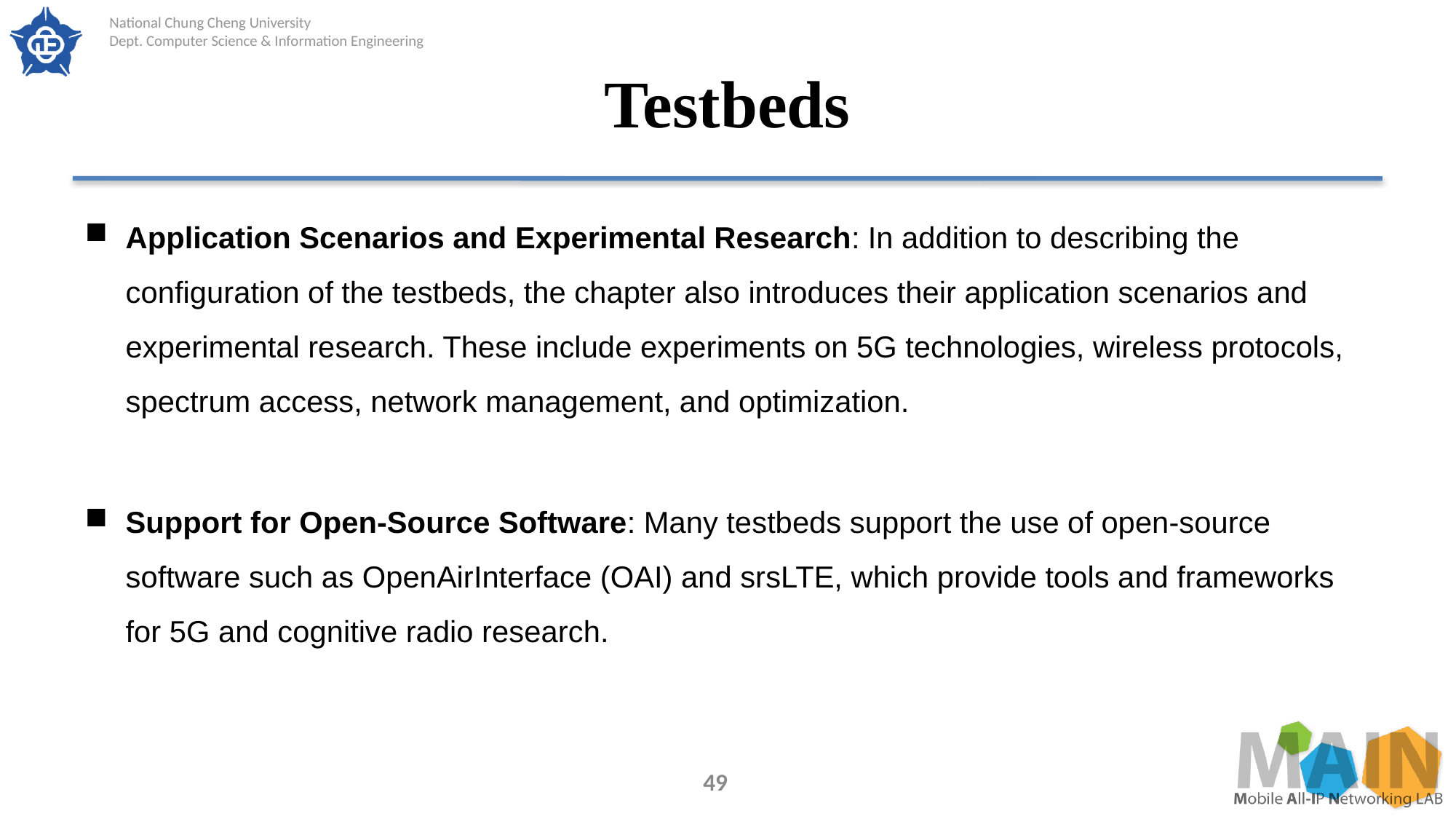

# Testbeds
Application Scenarios and Experimental Research: In addition to describing the configuration of the testbeds, the chapter also introduces their application scenarios and experimental research. These include experiments on 5G technologies, wireless protocols, spectrum access, network management, and optimization.

Support for Open-Source Software: Many testbeds support the use of open-source software such as OpenAirInterface (OAI) and srsLTE, which provide tools and frameworks for 5G and cognitive radio research.
49